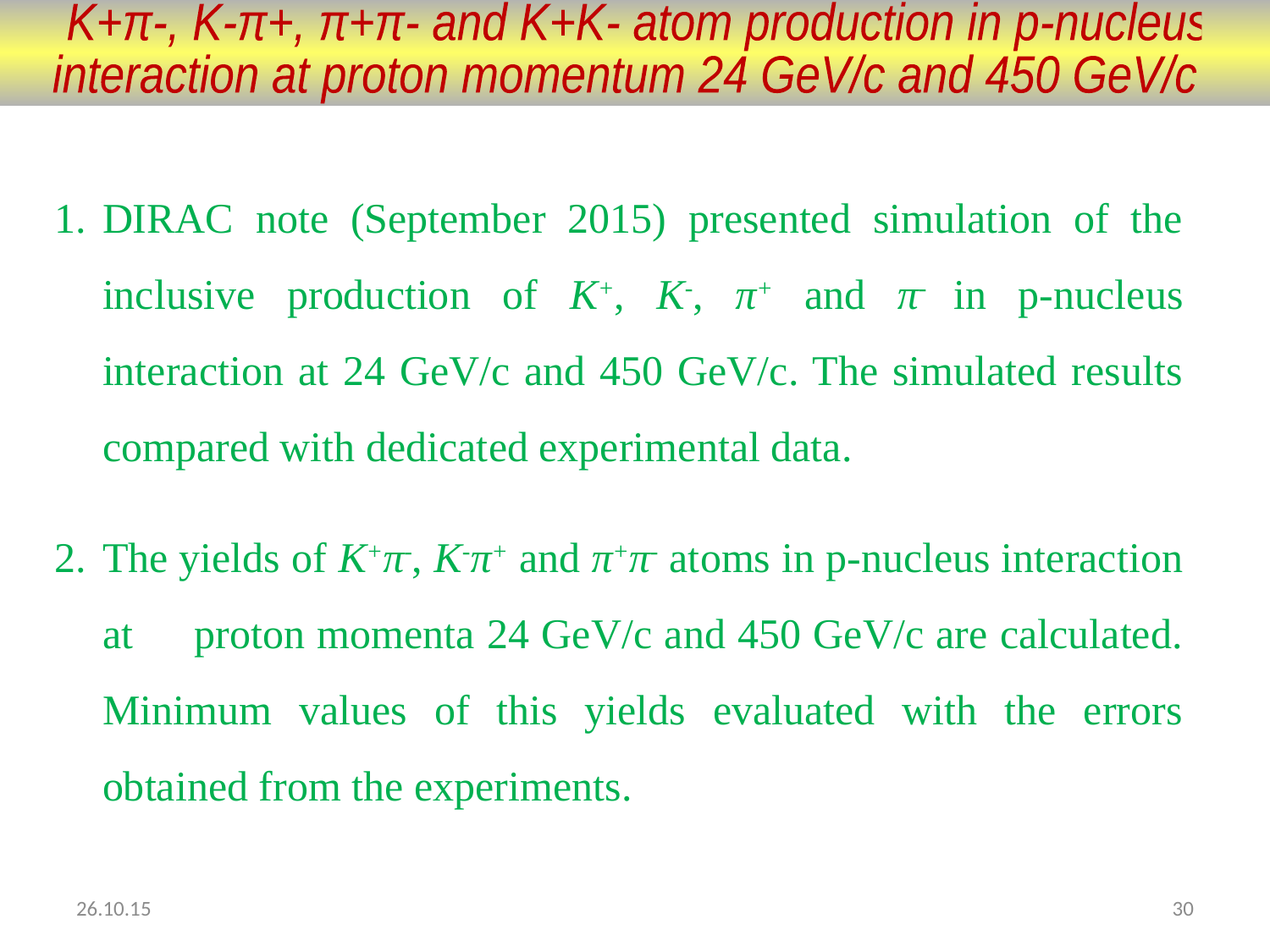

K+π-, K-π+, π+π- and K+K- atom production in p-nucleus
interaction at proton momentum 24 GeV/c and 450 GeV/c
DIRAC note (September 2015) presented simulation of the inclusive production of K+, K-, π+ and π- in p-nucleus interaction at 24 GeV/c and 450 GeV/c. The simulated results compared with dedicated experimental data.

The yields of K+π-, K-π+ and π+π- atoms in p-nucleus interaction at     proton momenta 24 GeV/c and 450 GeV/c are calculated. Minimum values of this yields evaluated with the errors obtained from the experiments.
26.10.15
30